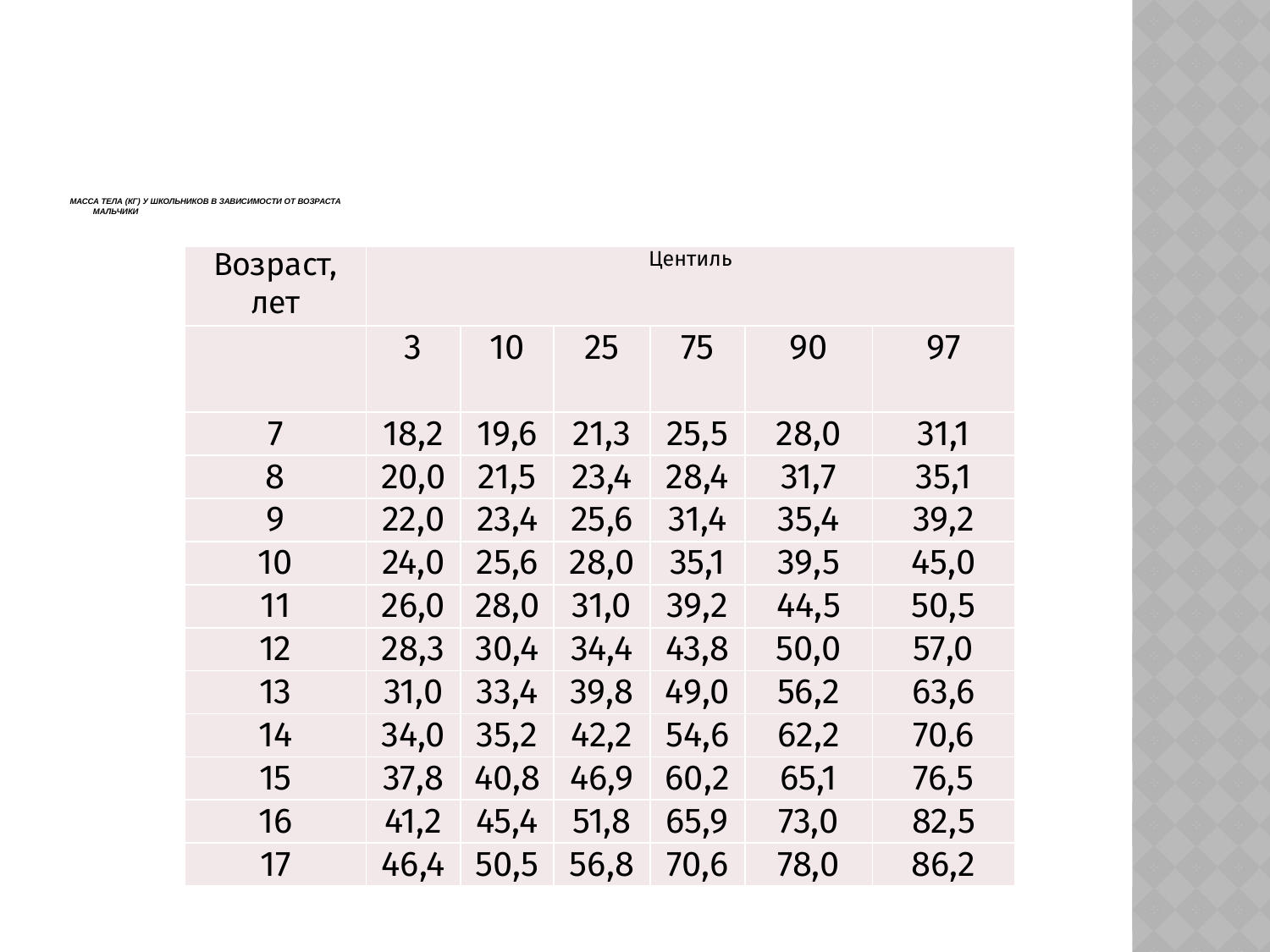

# МАССА ТЕЛА (КГ) У ШКОЛЬНИКОВ В ЗАВИСИМОСТИ ОТ ВОЗРАСТА МАЛЬЧИКИ
| Возраст, лет | Центиль |  |  |  |  |  |
| --- | --- | --- | --- | --- | --- | --- |
|  | 3 | 10 | 25 | 75 | 90 | 97 |
| 7 | 18,2 | 19,6 | 21,3 | 25,5 | 28,0 | 31,1 |
| 8 | 20,0 | 21,5 | 23,4 | 28,4 | 31,7 | 35,1 |
| 9 | 22,0 | 23,4 | 25,6 | 31,4 | 35,4 | 39,2 |
| 10 | 24,0 | 25,6 | 28,0 | 35,1 | 39,5 | 45,0 |
| 11 | 26,0 | 28,0 | 31,0 | 39,2 | 44,5 | 50,5 |
| 12 | 28,3 | 30,4 | 34,4 | 43,8 | 50,0 | 57,0 |
| 13 | 31,0 | 33,4 | 39,8 | 49,0 | 56,2 | 63,6 |
| 14 | 34,0 | 35,2 | 42,2 | 54,6 | 62,2 | 70,6 |
| 15 | 37,8 | 40,8 | 46,9 | 60,2 | 65,1 | 76,5 |
| 16 | 41,2 | 45,4 | 51,8 | 65,9 | 73,0 | 82,5 |
| 17 | 46,4 | 50,5 | 56,8 | 70,6 | 78,0 | 86,2 |